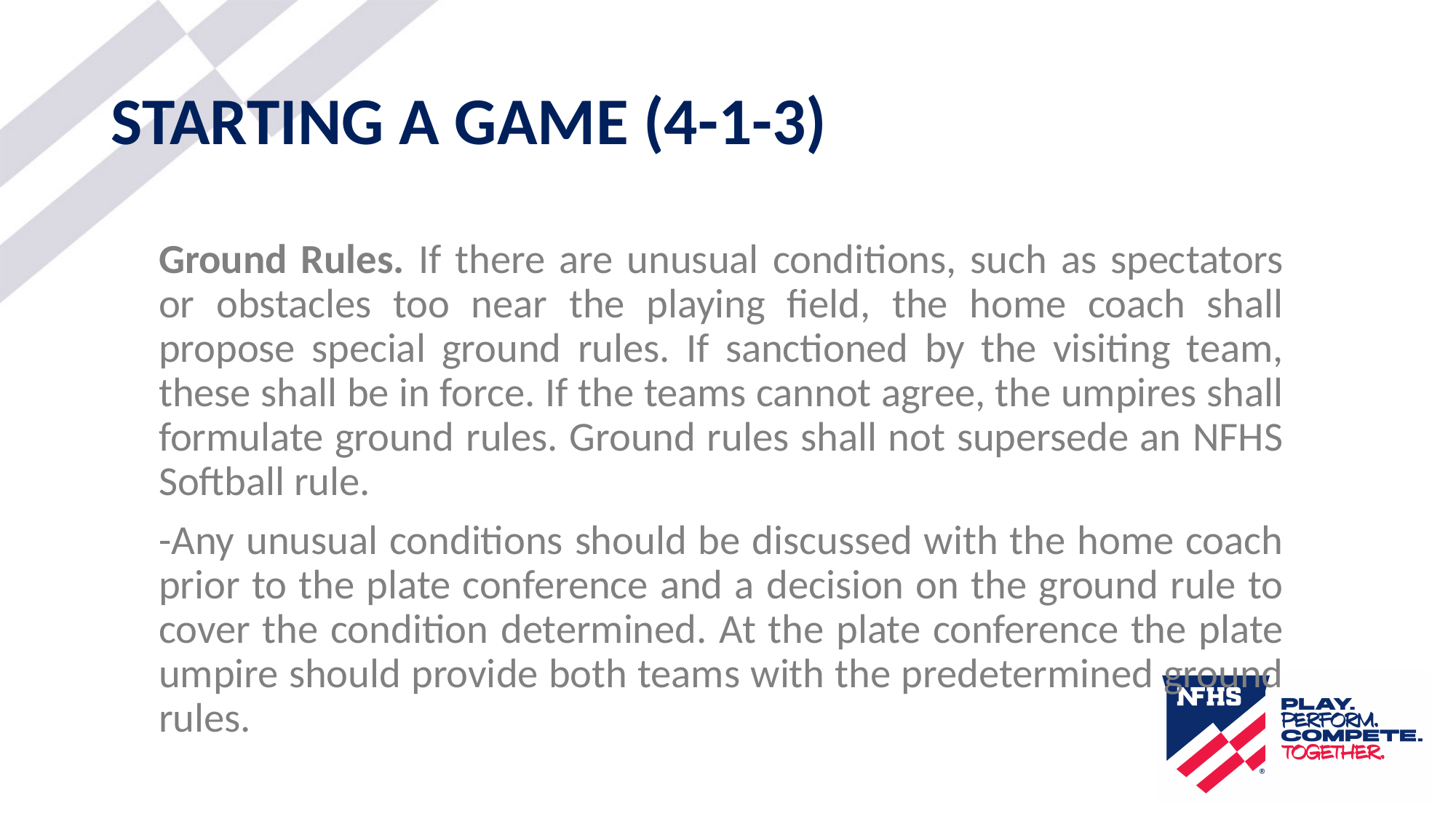

# STARTING A GAME (4-1-3)
Ground Rules. If there are unusual conditions, such as spectators or obstacles too near the playing field, the home coach shall propose special ground rules. If sanctioned by the visiting team, these shall be in force. If the teams cannot agree, the umpires shall formulate ground rules. Ground rules shall not supersede an NFHS Softball rule.
-Any unusual conditions should be discussed with the home coach prior to the plate conference and a decision on the ground rule to cover the condition determined. At the plate conference the plate umpire should provide both teams with the predetermined ground rules.